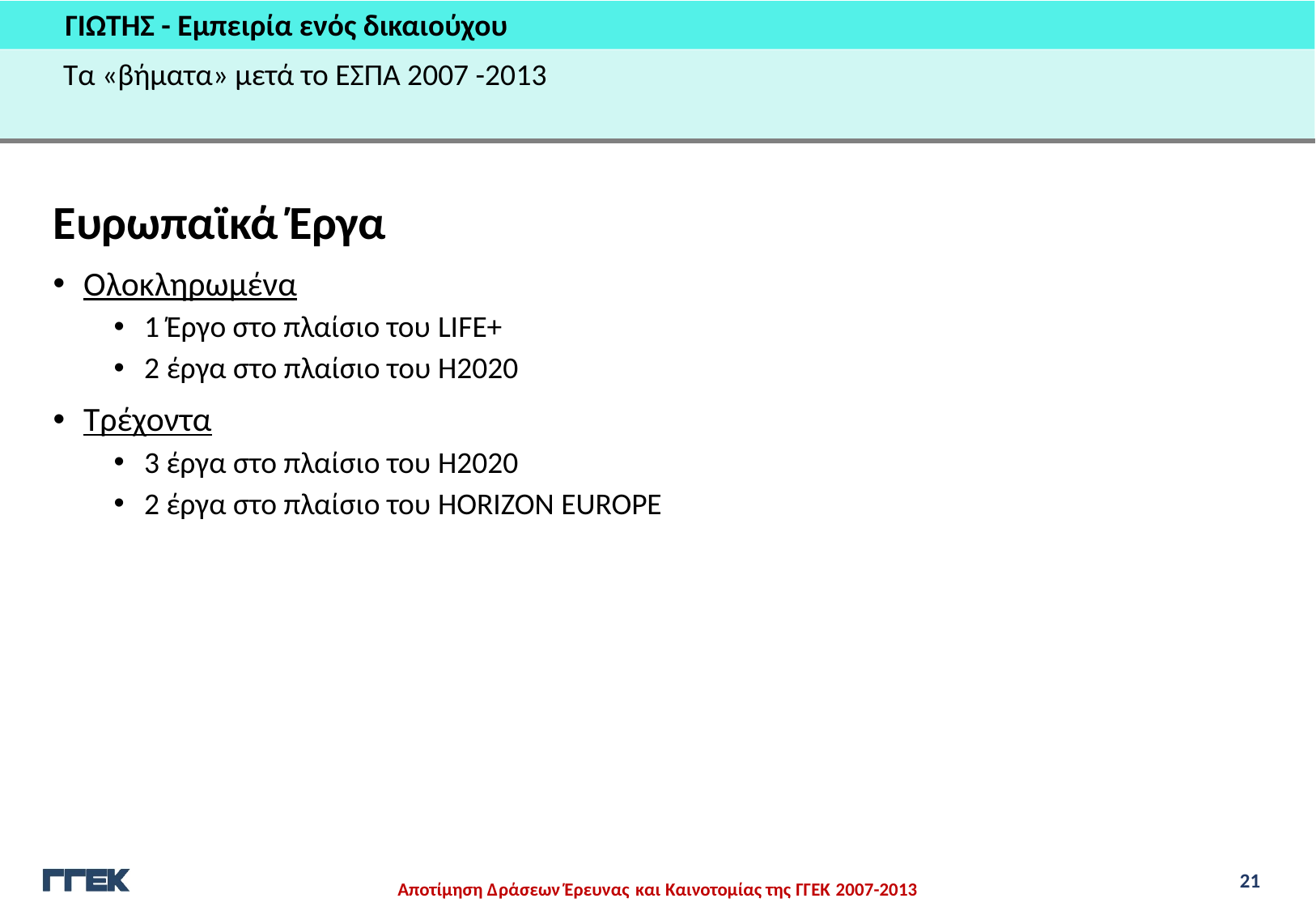

ΓΙΩΤΗΣ - Εμπειρία ενός δικαιούχου
Τα «βήματα» μετά το ΕΣΠΑ 2007 -2013
Ευρωπαϊκά Έργα
Ολοκληρωμένα
1 Έργο στο πλαίσιο του LIFE+
2 έργα στο πλαίσιο του H2020
Τρέχοντα
3 έργα στο πλαίσιο του H2020
2 έργα στο πλαίσιο του HORIZON EUROPE